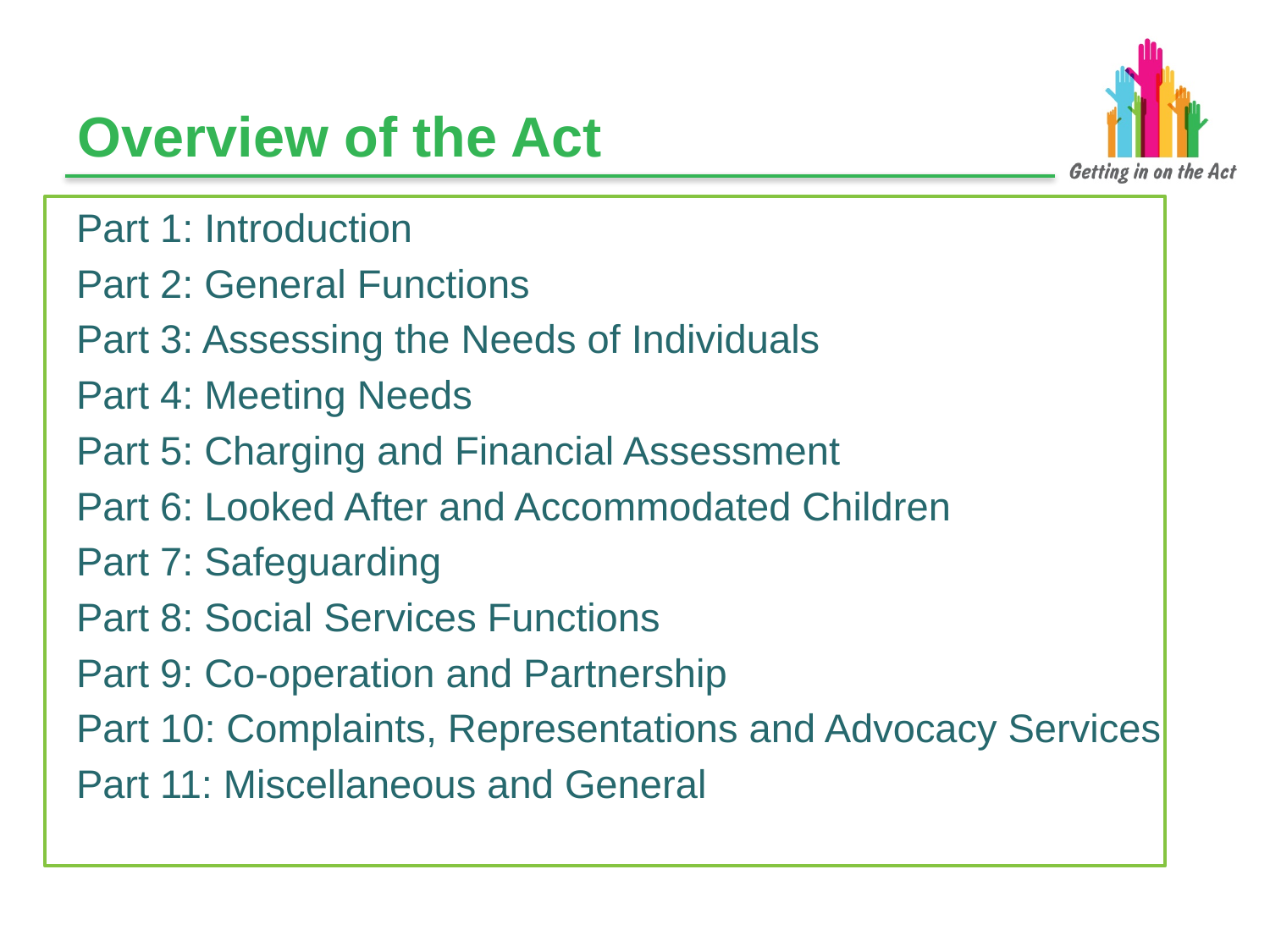

# Overview of the Act

Part 1: Introduction
Part 2: General Functions
Part 3: Assessing the Needs of Individuals
Part 4: Meeting Needs
Part 5: Charging and Financial Assessment
Part 6: Looked After and Accommodated Children
Part 7: Safeguarding
Part 8: Social Services Functions
Part 9: Co-operation and Partnership
Part 10: Complaints, Representations and Advocacy Services
Part 11: Miscellaneous and General